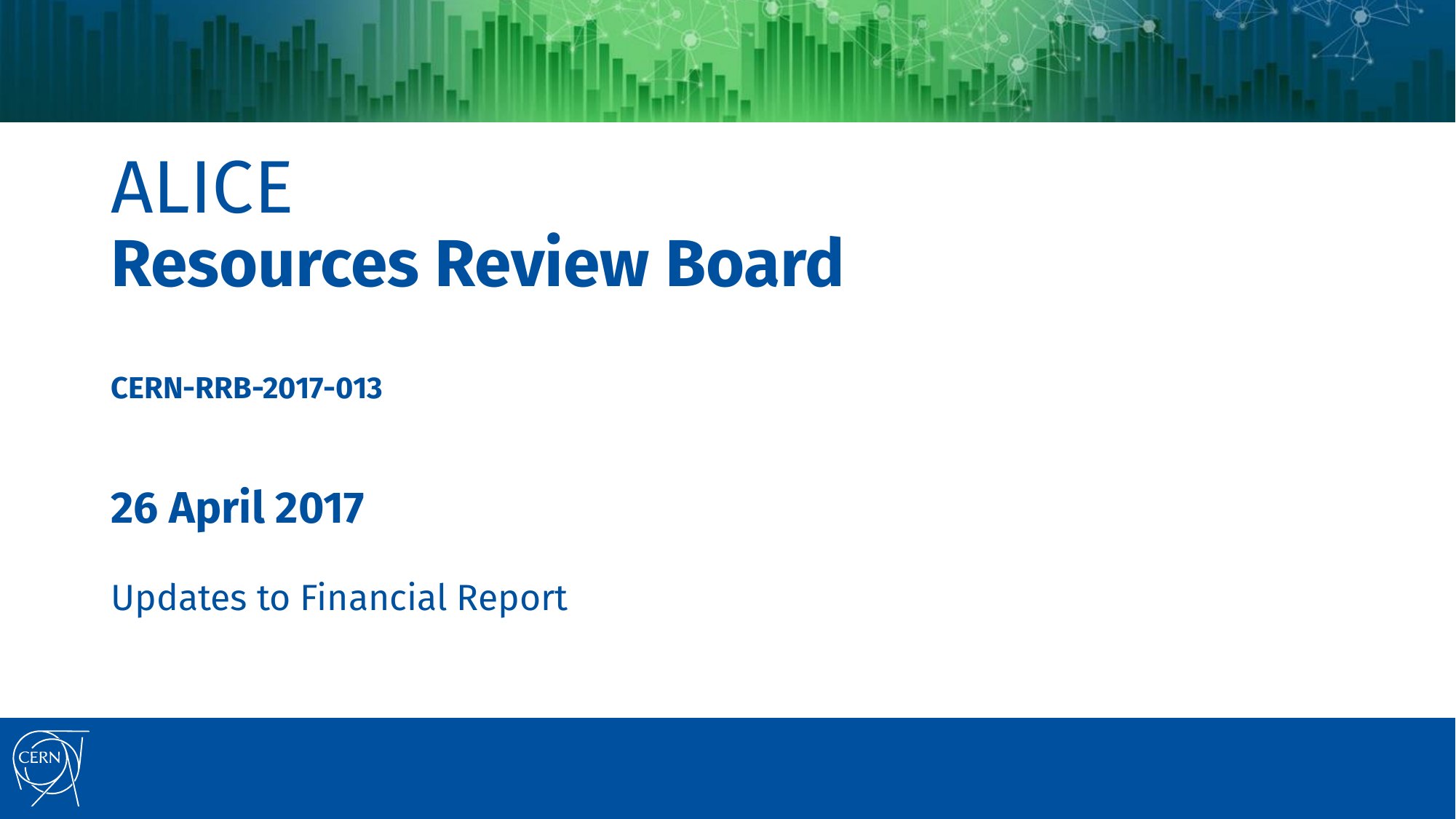

# ALICE Resources Review Board CERN-RRB-2017-013 26 April 2017

Updates to Financial Report